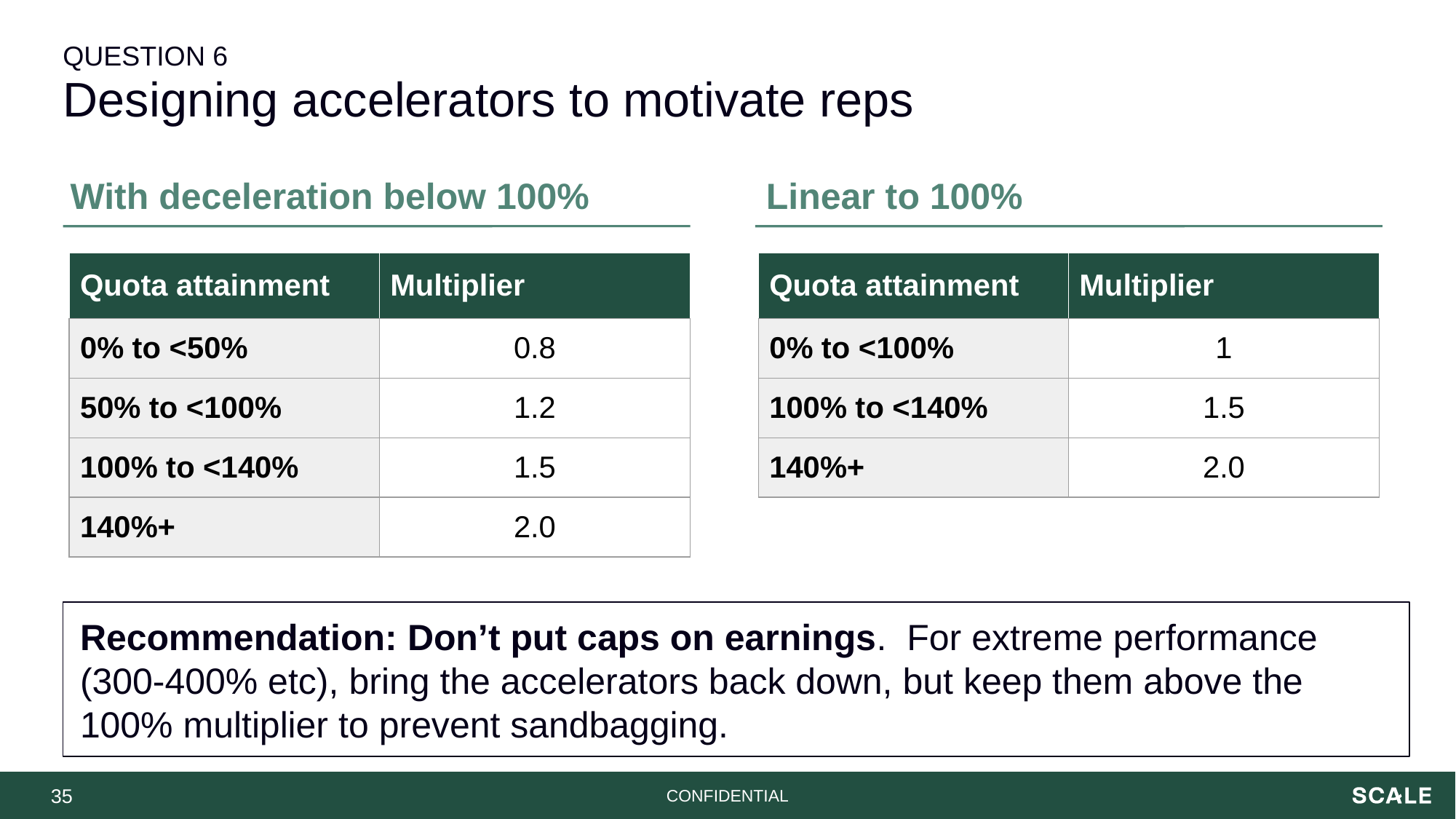

QUESTION 6
Designing accelerators to motivate reps
Linear to 100%

With deceleration below 100%

| Quota attainment | Multiplier |
| --- | --- |
| 0% to <50% | 0.8 |
| 50% to <100% | 1.2 |
| 100% to <140% | 1.5 |
| 140%+ | 2.0 |
| Quota attainment | Multiplier |
| --- | --- |
| 0% to <100% | 1 |
| 100% to <140% | 1.5 |
| 140%+ | 2.0 |

Recommendation: Don’t put caps on earnings.  For extreme performance (300-400% etc), bring the accelerators back down, but keep them above the 100% multiplier to prevent sandbagging.
35